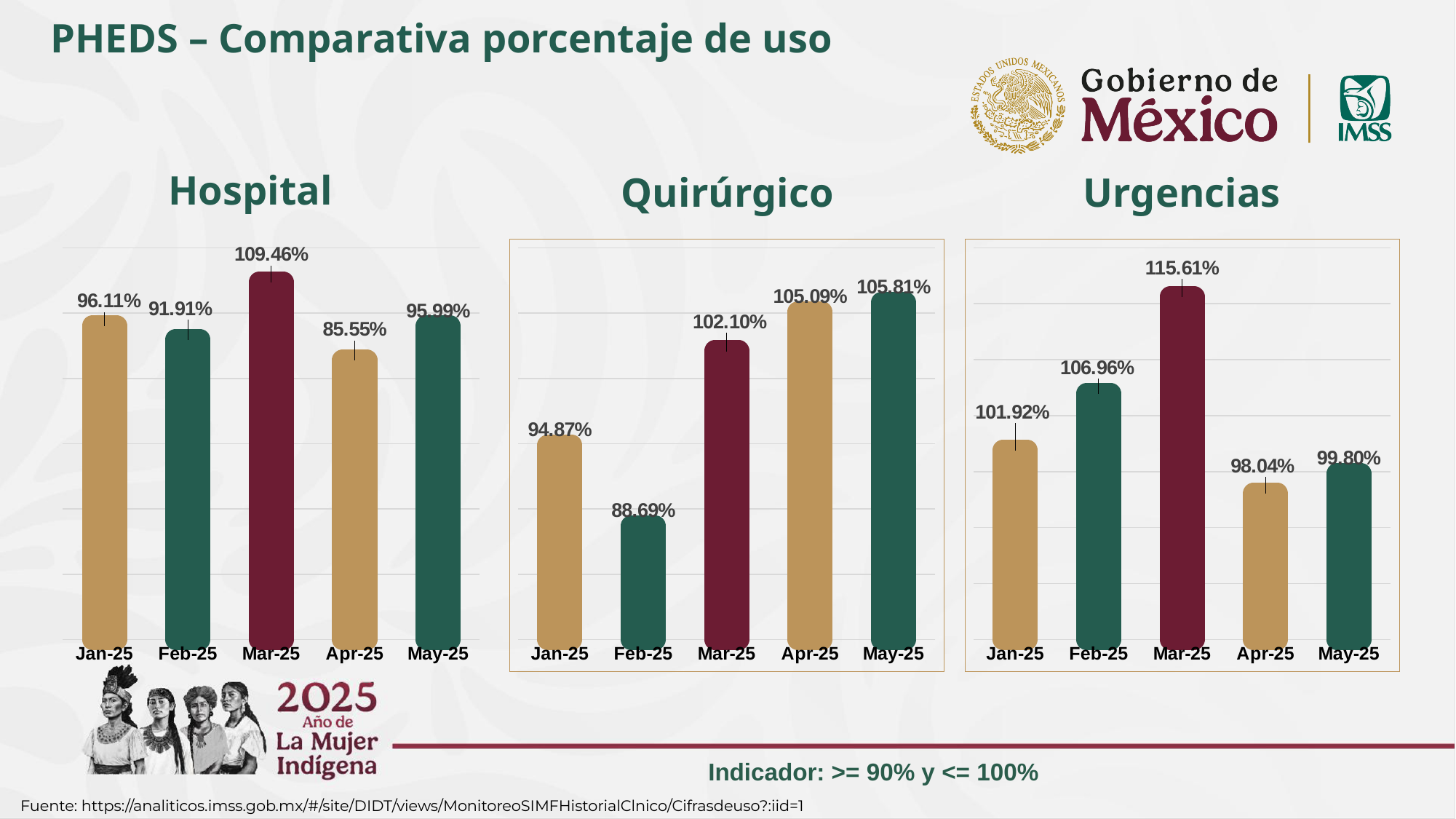

PHEDS – Comparativa porcentaje de uso
Hospital
Quirúrgico
Urgencias

### Chart

| Category | Expedición de incapacidad electrónica |
|---|---|
| 45658 | 0.9487 |
| 45689 | 0.8869 |
| 45717 | 1.021 |
| 45748 | 1.0509 |
| 45778 | 1.0581 |

### Chart

| Category | Expedición de incapacidad electrónica |
|---|---|
| 45658 | 1.0192 |
| 45689 | 1.0696 |
| 45717 | 1.1561 |
| 45748 | 0.9804 |
| 45778 | 0.998 |

### Chart

| Category | Expedición de incapacidad electrónica |
|---|---|
| 45658 | 0.9611 |
| 45689 | 0.9191 |
| 45717 | 1.0946 |
| 45748 | 0.8555 |
| 45778 | 0.9599 |
Indicador: >= 90% y <= 100%
Fuente: https://analiticos.imss.gob.mx/#/site/DIDT/views/MonitoreoSIMFHistorialClnico/Cifrasdeuso?:iid=1